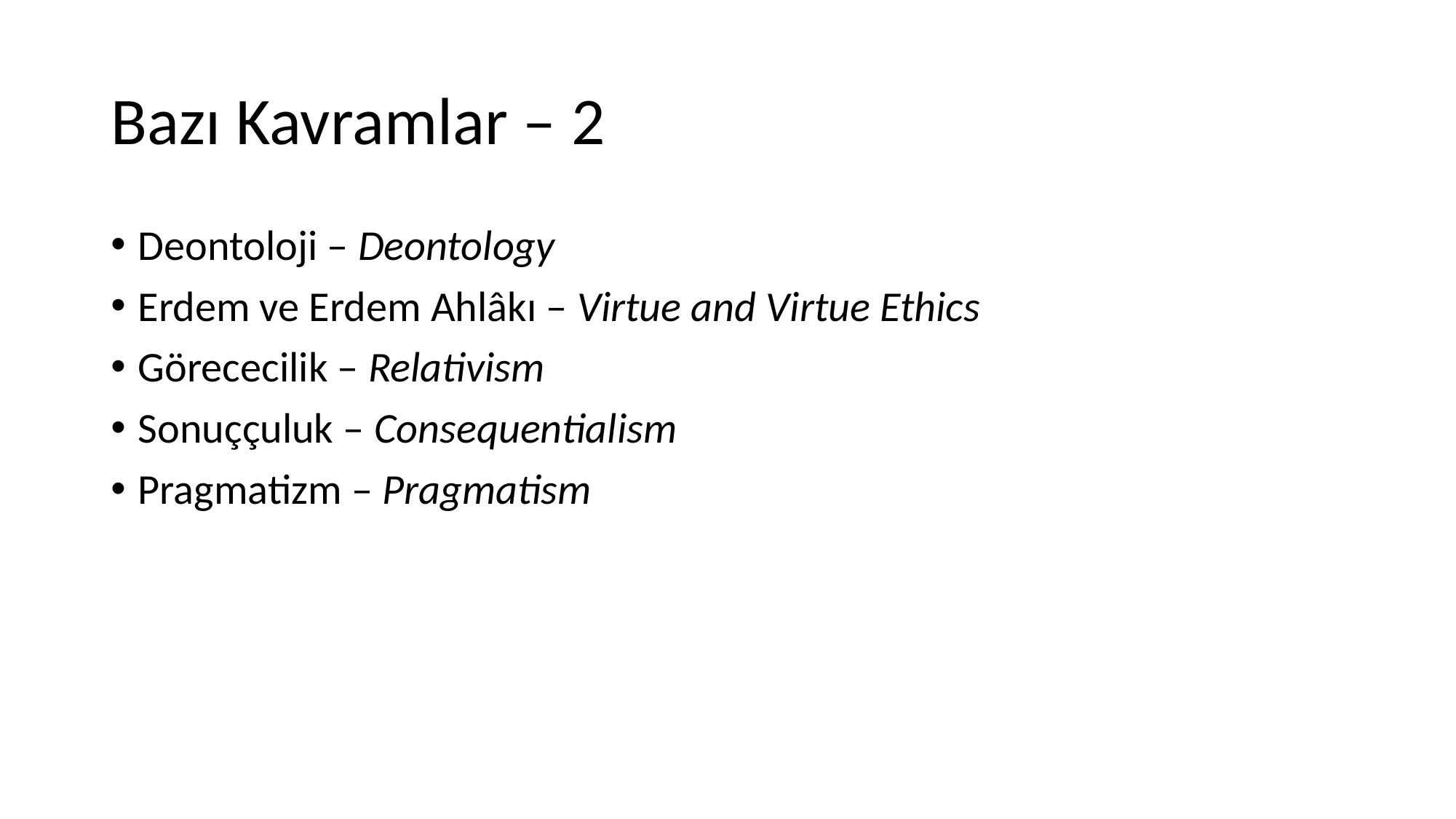

# Bazı Kavramlar – 2
Deontoloji – Deontology
Erdem ve Erdem Ahlâkı – Virtue and Virtue Ethics
Görececilik – Relativism
Sonuççuluk – Consequentialism
Pragmatizm – Pragmatism